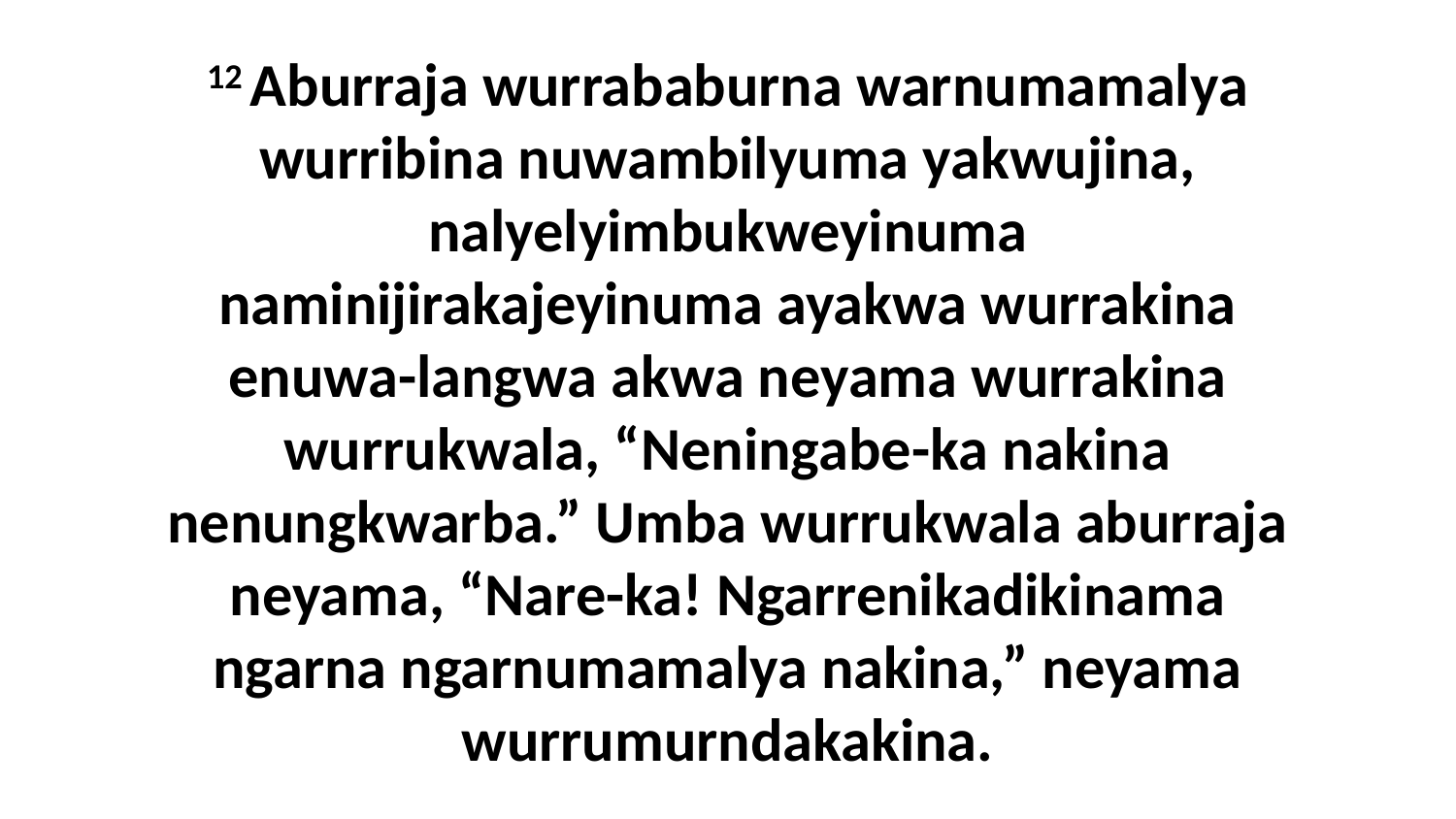

12 Aburraja wurrababurna warnumamalya wurribina nuwambilyuma yakwujina, nalyelyimbukweyinuma naminijirakajeyinuma ayakwa wurrakina enuwa-langwa akwa neyama wurrakina wurrukwala, “Neningabe-ka nakina nenungkwarba.” Umba wurrukwala aburraja neyama, “Nare-ka! Ngarrenikadikinama ngarna ngarnumamalya nakina,” neyama wurrumurndakakina.